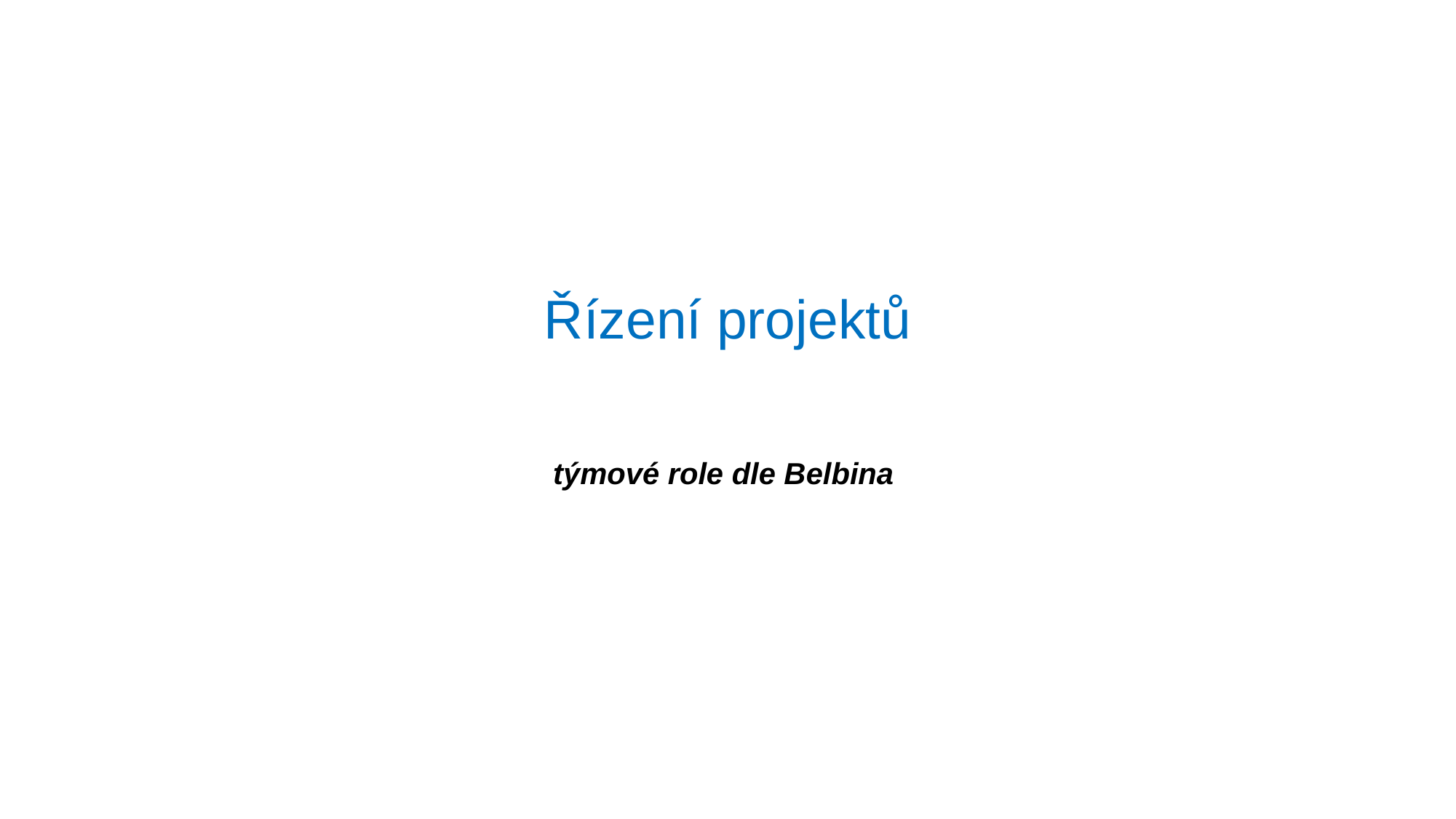

# Řízení projektů
týmové role dle Belbina